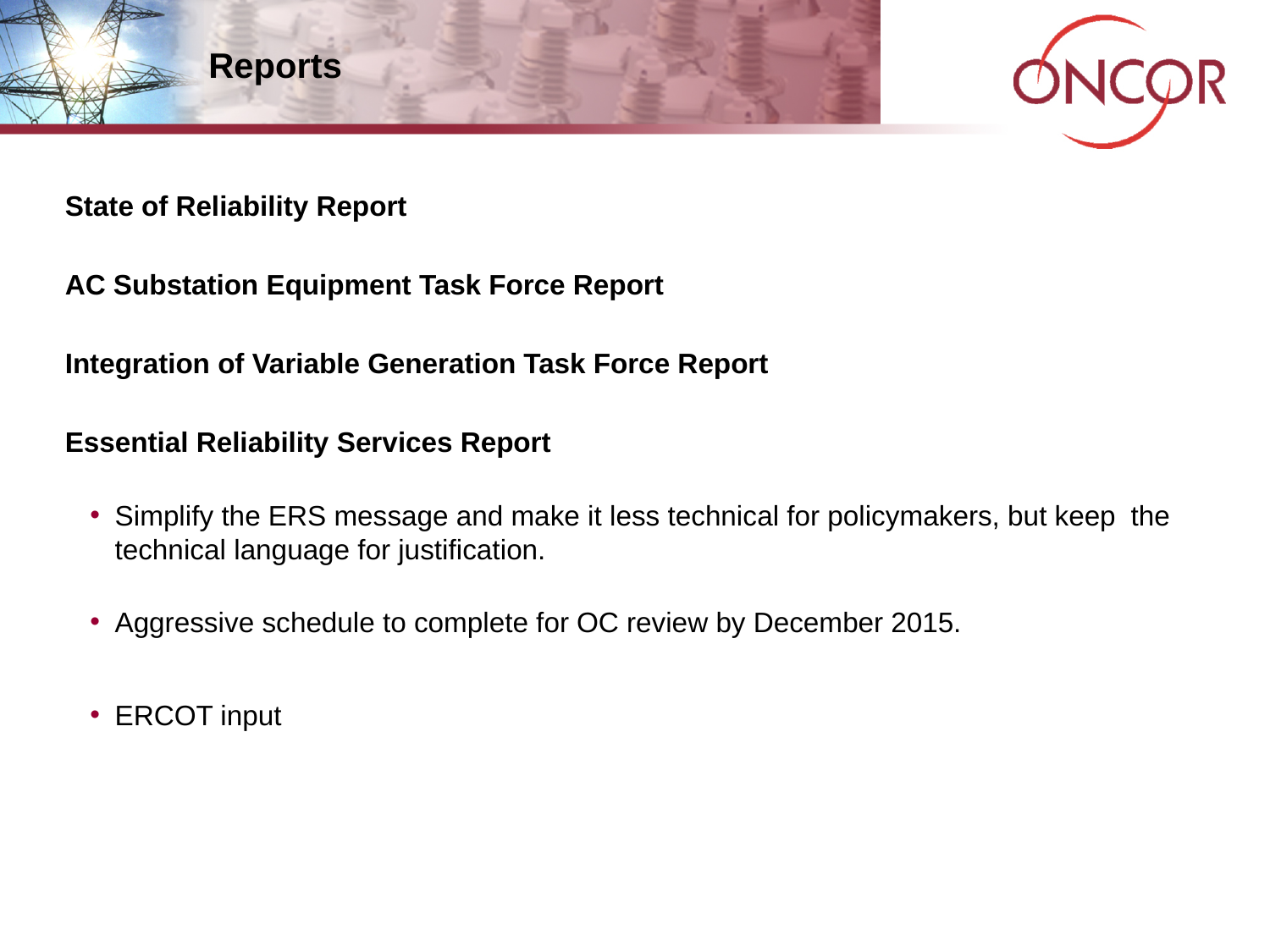

# Reports
State of Reliability Report

AC Substation Equipment Task Force Report

Integration of Variable Generation Task Force Report

Essential Reliability Services Report

Simplify the ERS message and make it less technical for policymakers, but keep 	the technical language for justification.

Aggressive schedule to complete for OC review by December 2015.

ERCOT input